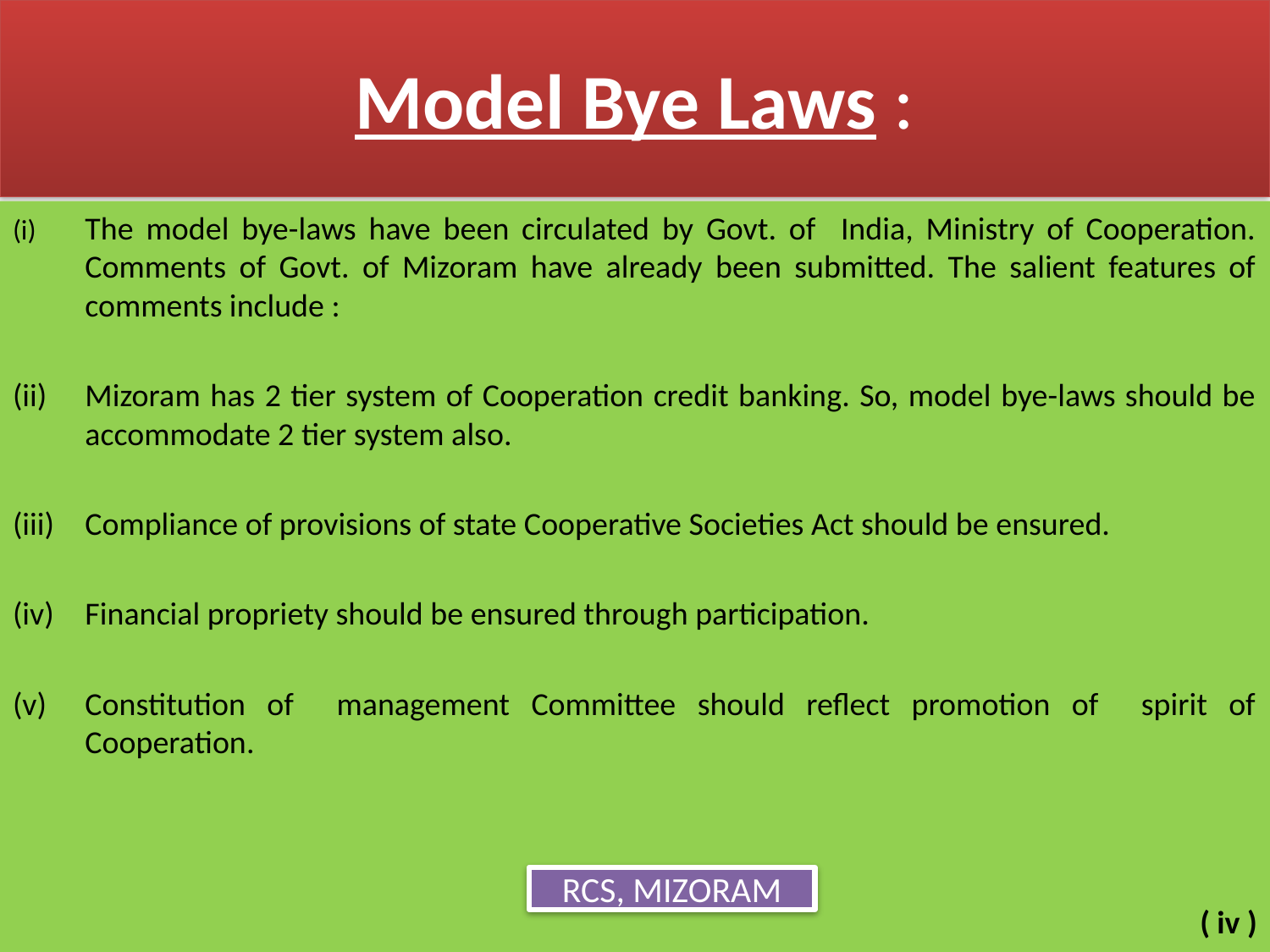

# Model Bye Laws :
(i)	The model bye-laws have been circulated by Govt. of  India, Ministry of Cooperation. Comments of Govt. of Mizoram have already been submitted. The salient features of comments include :

(ii)	Mizoram has 2 tier system of Cooperation credit banking. So, model bye-laws should be accommodate 2 tier system also.

(iii)	Compliance of provisions of state Cooperative Societies Act should be ensured.

(iv)	Financial propriety should be ensured through participation.

(v)	Constitution of  management Committee should reflect promotion of  spirit of Cooperation.

( iv )
RCS, MIZORAM